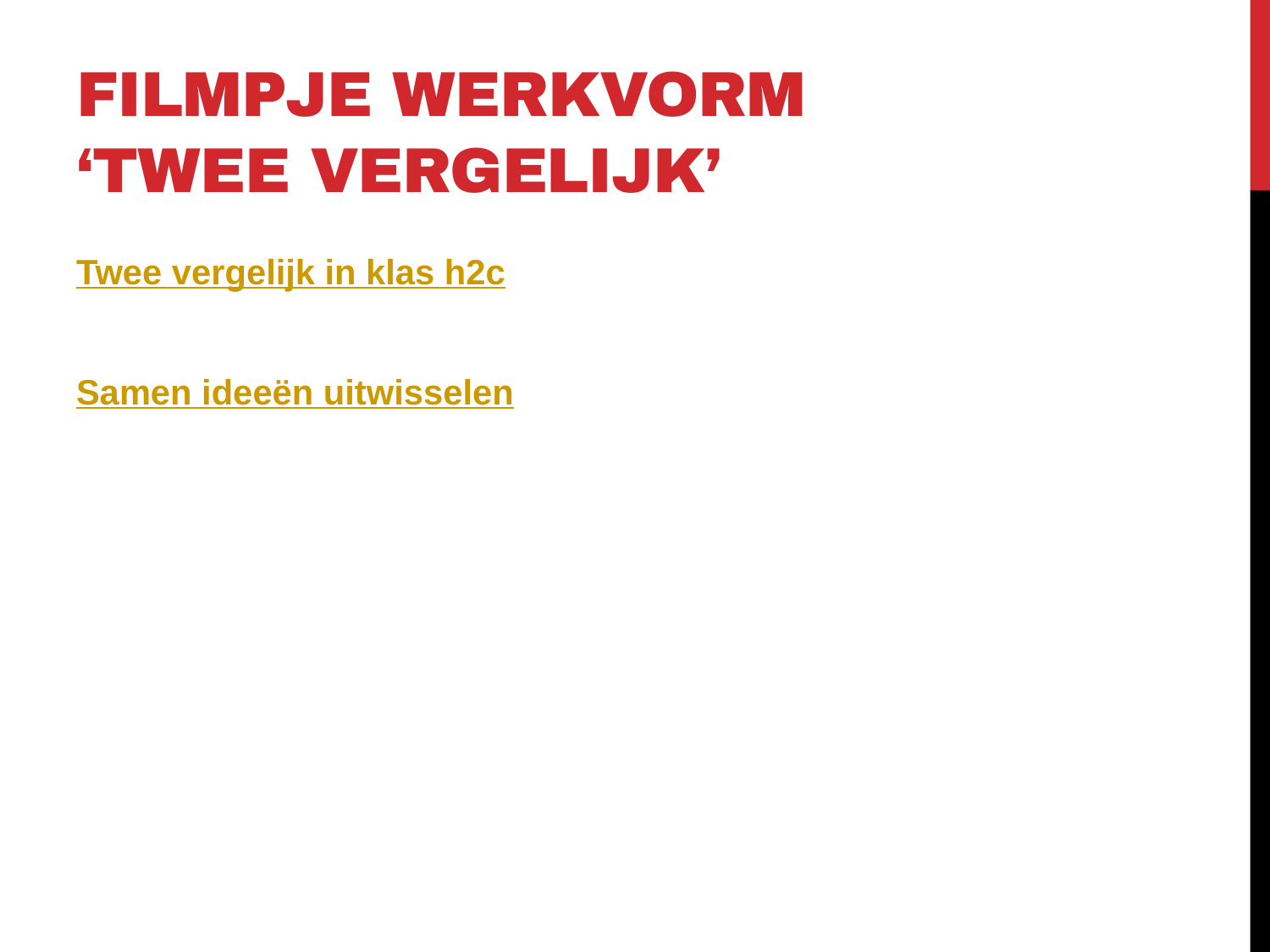

# filmpje werkvorm ‘twee vergelijk’
Twee vergelijk in klas h2c

Samen ideeën uitwisselen